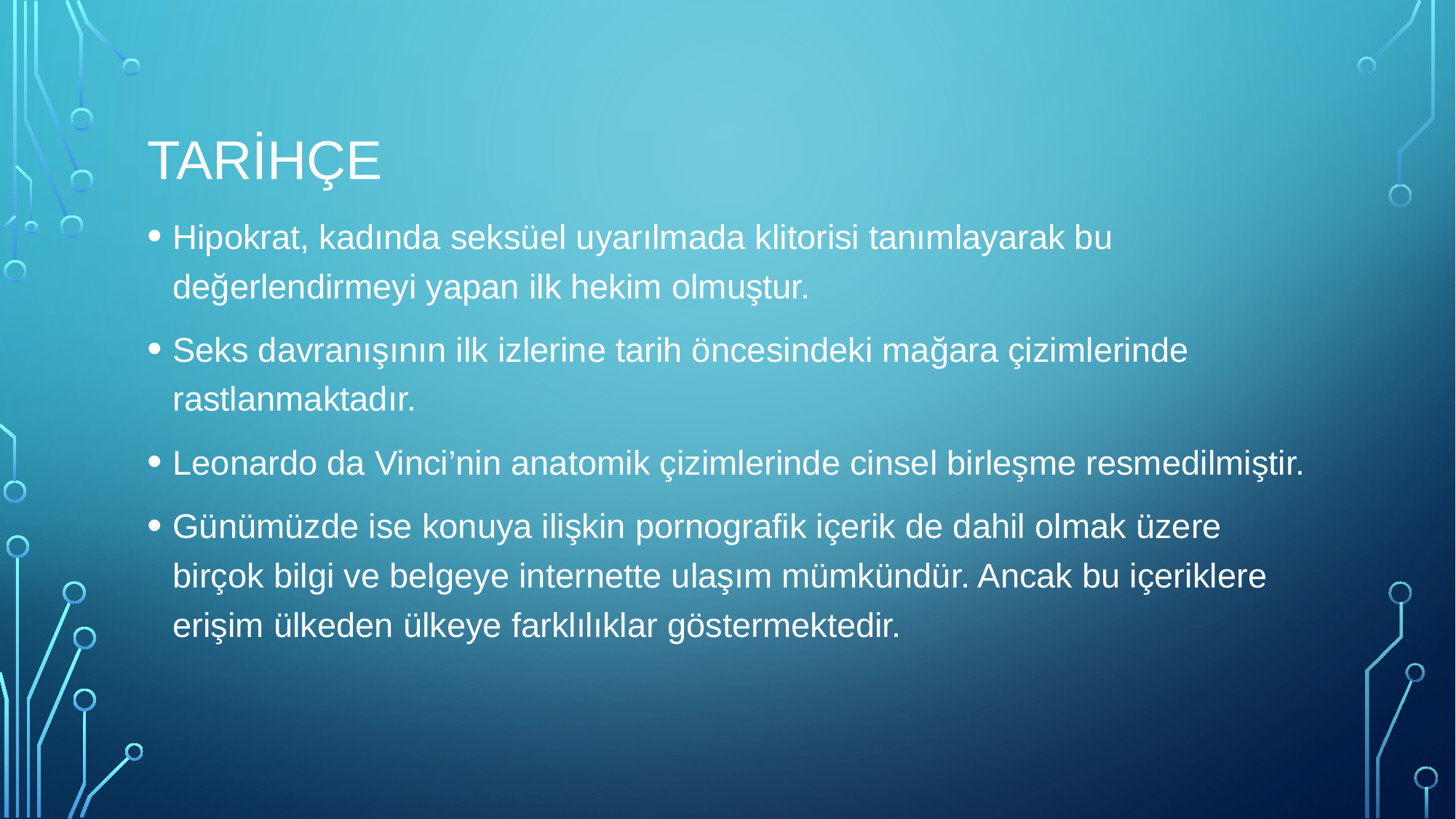

# Tarİhçe
Hipokrat, kadında seksüel uyarılmada klitorisi tanımlayarak bu değerlendirmeyi yapan ilk hekim olmuştur.
Seks davranışının ilk izlerine tarih öncesindeki mağara çizimlerinde rastlanmaktadır.
Leonardo da Vinci’nin anatomik çizimlerinde cinsel birleşme resmedilmiştir.
Günümüzde ise konuya ilişkin pornografik içerik de dahil olmak üzere birçok bilgi ve belgeye internette ulaşım mümkündür. Ancak bu içeriklere erişim ülkeden ülkeye farklılıklar göstermektedir.